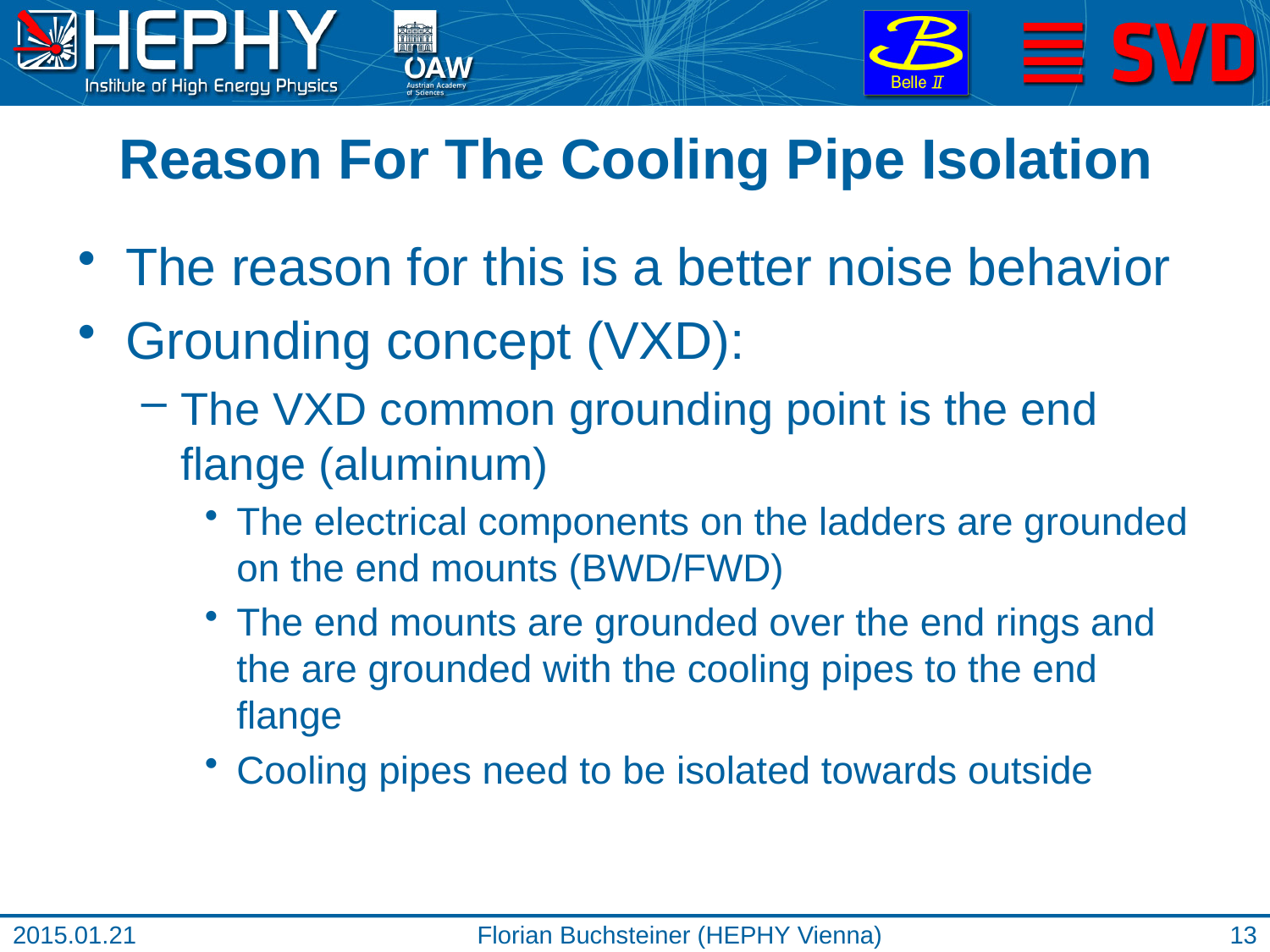

# Reason For The Cooling Pipe Isolation
The reason for this is a better noise behavior
Grounding concept (VXD):
The VXD common grounding point is the end flange (aluminum)
The electrical components on the ladders are grounded on the end mounts (BWD/FWD)
The end mounts are grounded over the end rings and the are grounded with the cooling pipes to the end flange
Cooling pipes need to be isolated towards outside
2015.01.21
Florian Buchsteiner (HEPHY Vienna)
13